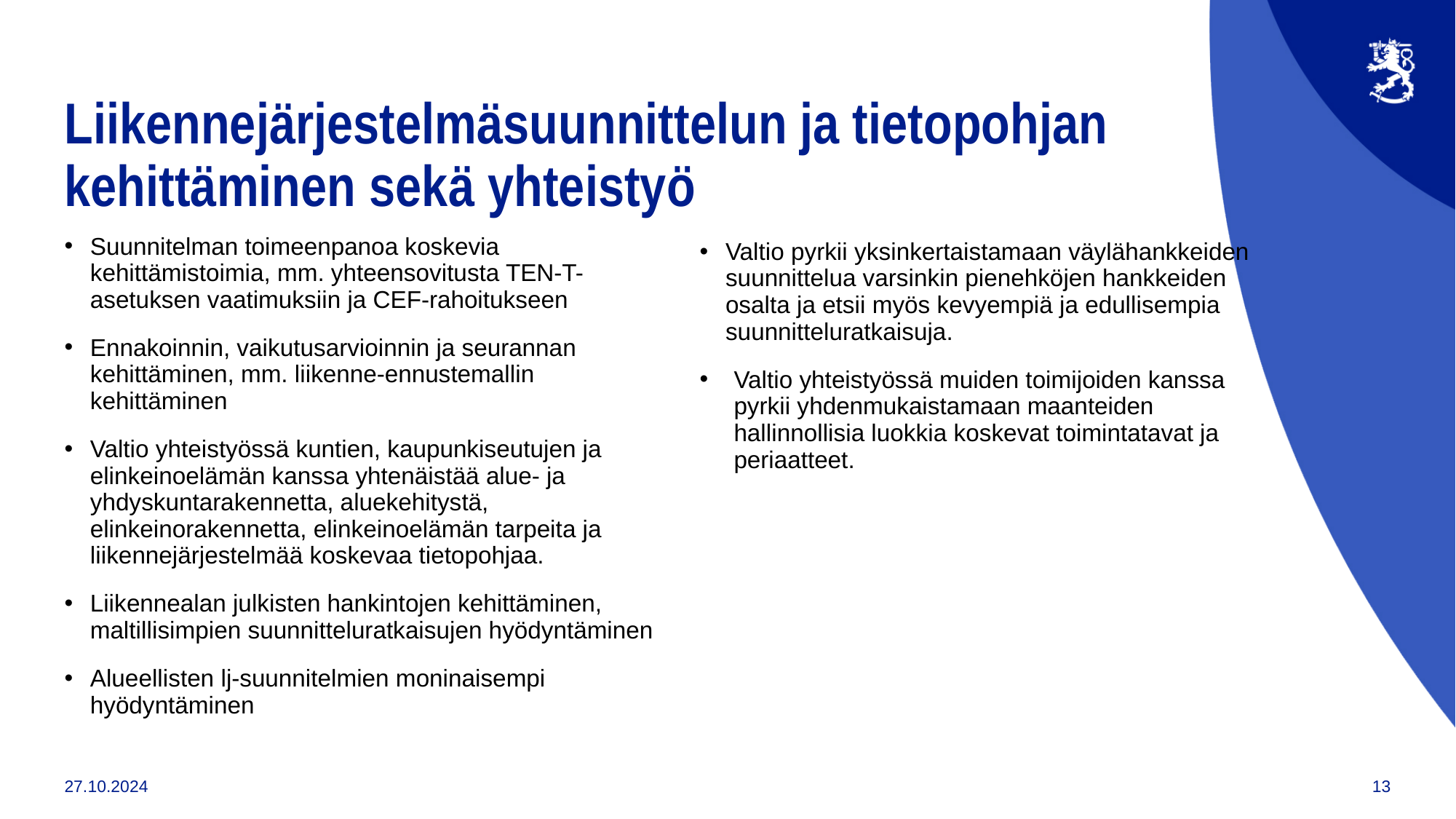

# Liikennejärjestelmäsuunnittelun ja tietopohjan kehittäminen sekä yhteistyö
Valtio pyrkii yksinkertaistamaan väylähankkeiden suunnittelua varsinkin pienehköjen hankkeiden osalta ja etsii myös kevyempiä ja edullisempia suunnitteluratkaisuja.
Valtio yhteistyössä muiden toimijoiden kanssa pyrkii yhdenmukaistamaan maanteiden hallinnollisia luokkia koskevat toimintatavat ja periaatteet.
Suunnitelman toimeenpanoa koskevia kehittämistoimia, mm. yhteensovitusta TEN-T-asetuksen vaatimuksiin ja CEF-rahoitukseen
Ennakoinnin, vaikutusarvioinnin ja seurannan kehittäminen, mm. liikenne-ennustemallin kehittäminen
Valtio yhteistyössä kuntien, kaupunkiseutujen ja elinkeinoelämän kanssa yhtenäistää alue- ja yhdyskuntarakennetta, aluekehitystä, elinkeinorakennetta, elinkeinoelämän tarpeita ja liikennejärjestelmää koskevaa tietopohjaa.
Liikennealan julkisten hankintojen kehittäminen, maltillisimpien suunnitteluratkaisujen hyödyntäminen
Alueellisten lj-suunnitelmien moninaisempi hyödyntäminen
27.10.2024
13